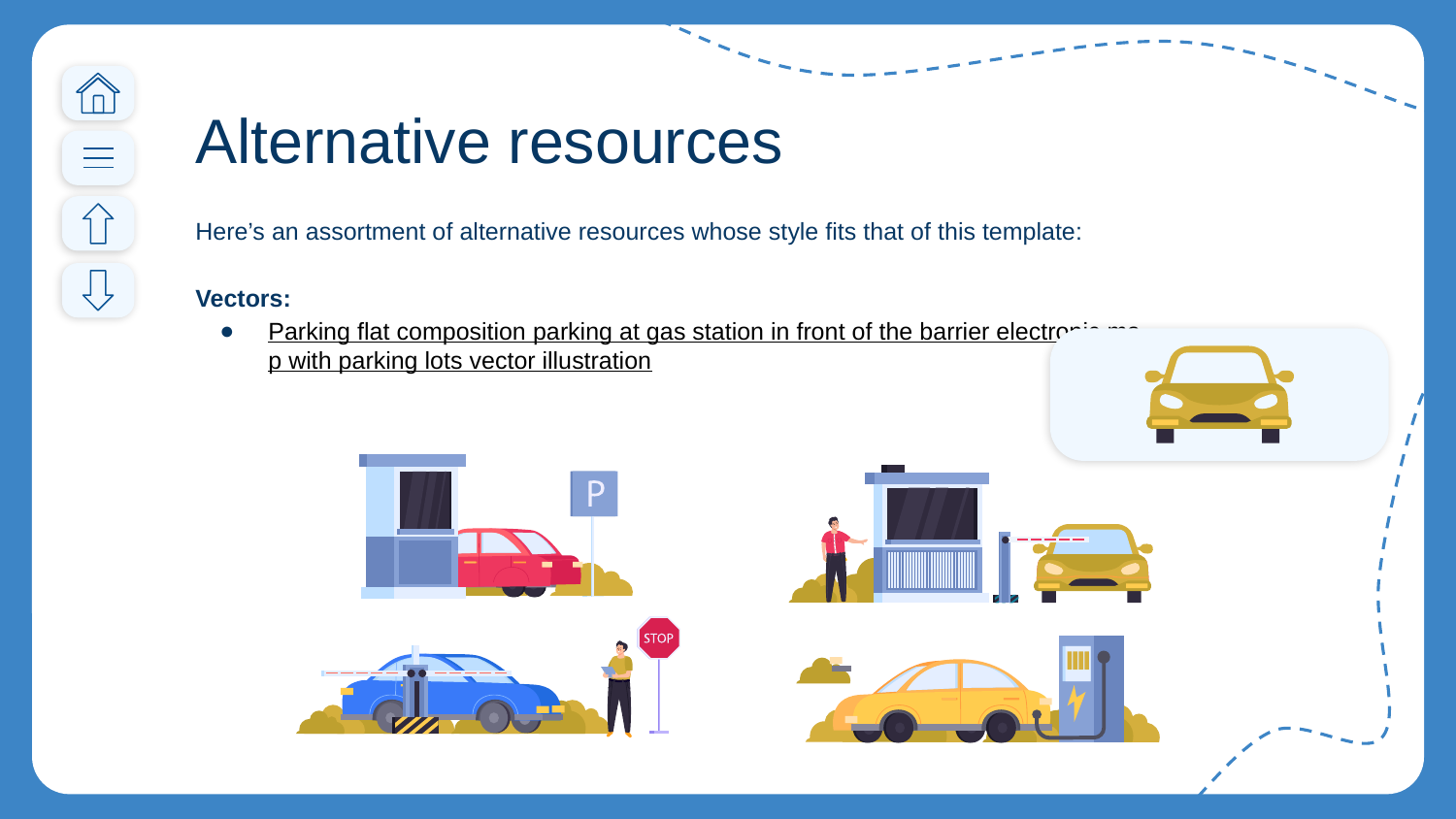

# Alternative resources

Here’s an assortment of alternative resources whose style fits that of this template:

Vectors:
Parking flat composition parking at gas station in front of the barrier electronic map with parking lots vector illustration